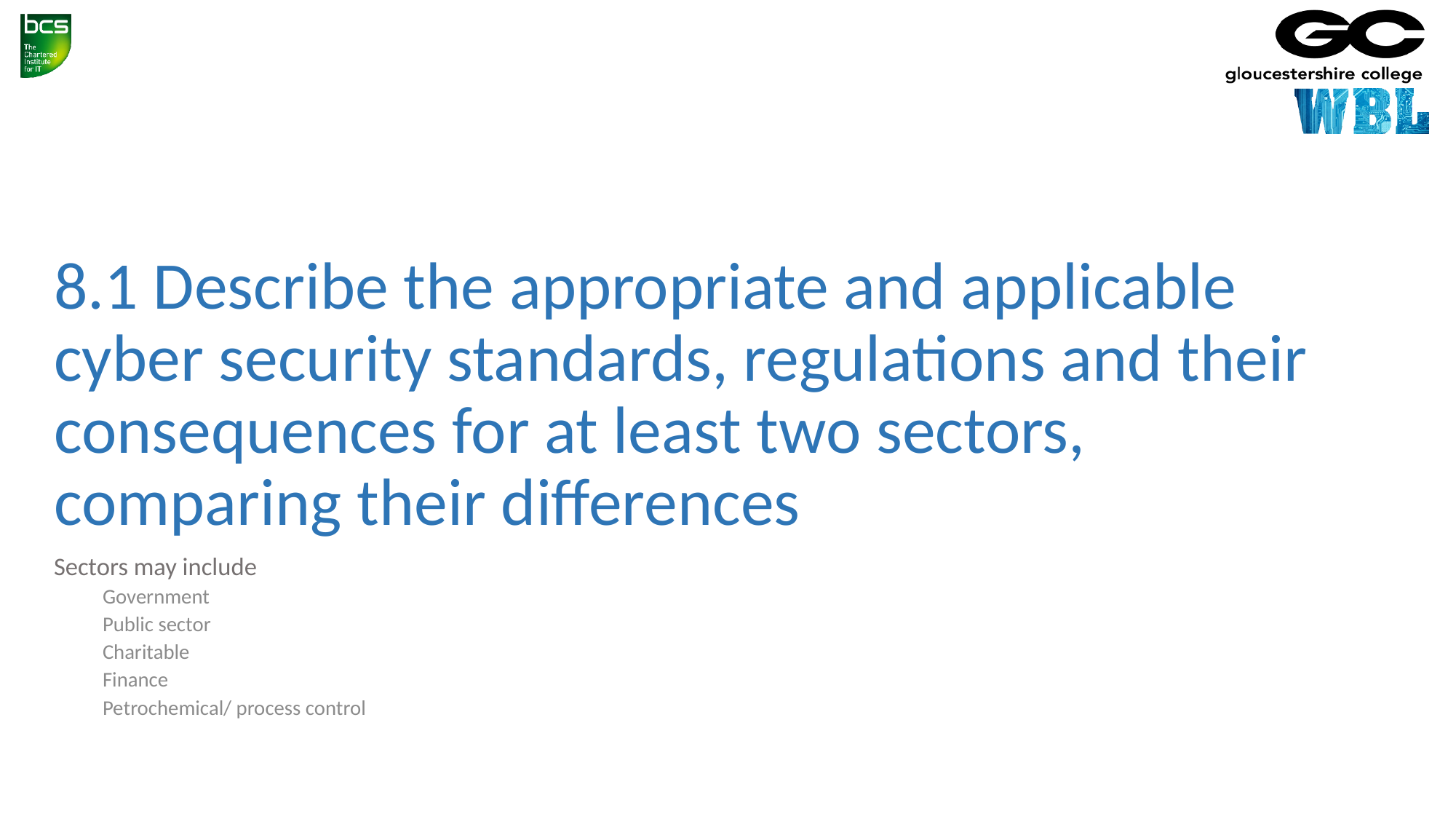

# 8.1 Describe the appropriate and applicable cyber security standards, regulations and their consequences for at least two sectors, comparing their differences
Sectors may include
Government
Public sector
Charitable
Finance
Petrochemical/ process control